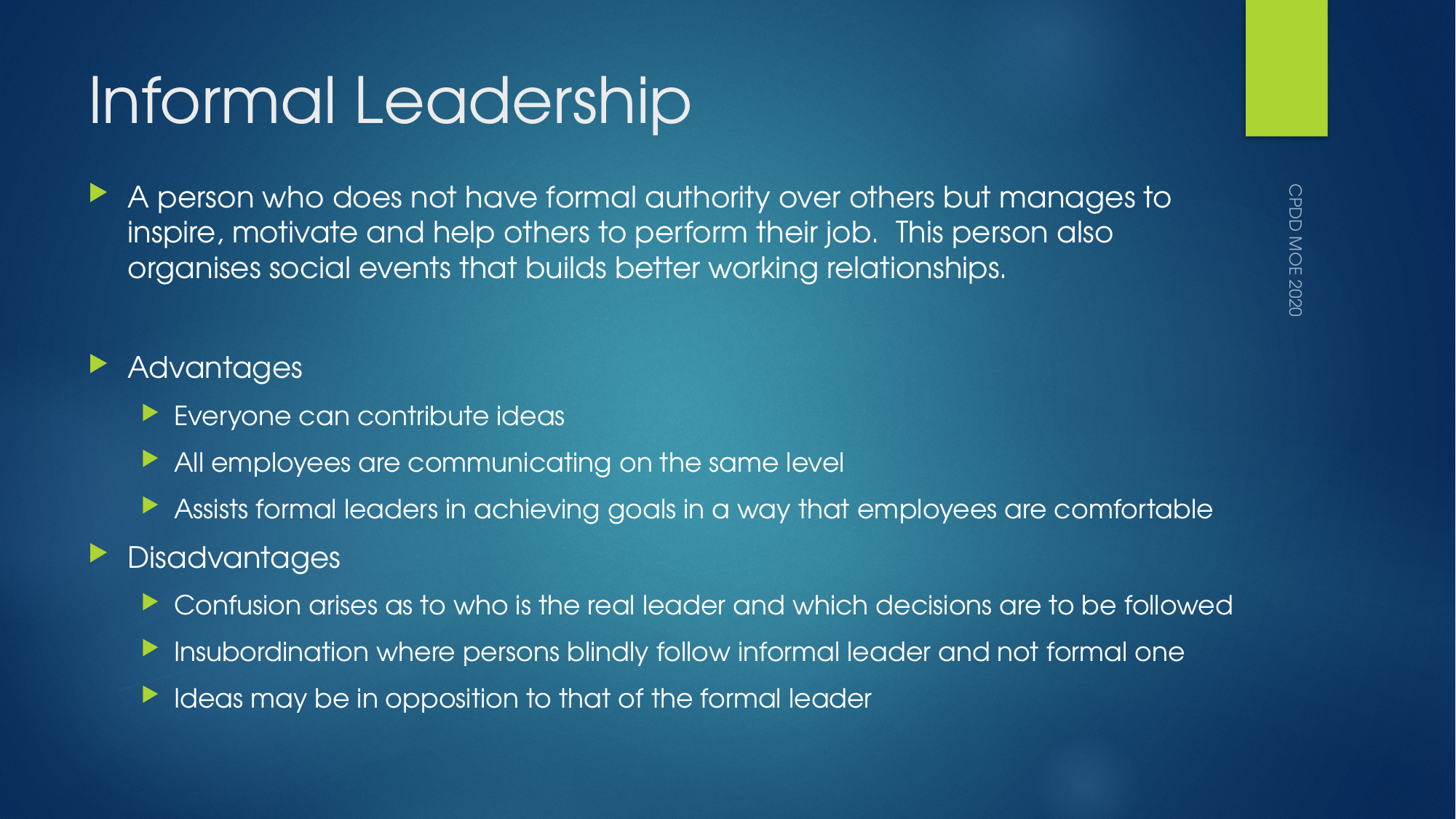

# Informal Leadership
A person who does not have formal authority over others but manages to inspire, motivate and help others to perform their job.  This person also organises social events that builds better working relationships.

Advantages
Everyone can contribute ideas
All employees are communicating on the same level
Assists formal leaders in achieving goals in a way that employees are comfortable
Disadvantages
Confusion arises as to who is the real leader and which decisions are to be followed
Insubordination where persons blindly follow informal leader and not formal one
Ideas may be in opposition to that of the formal leader
CPDD MOE 2020